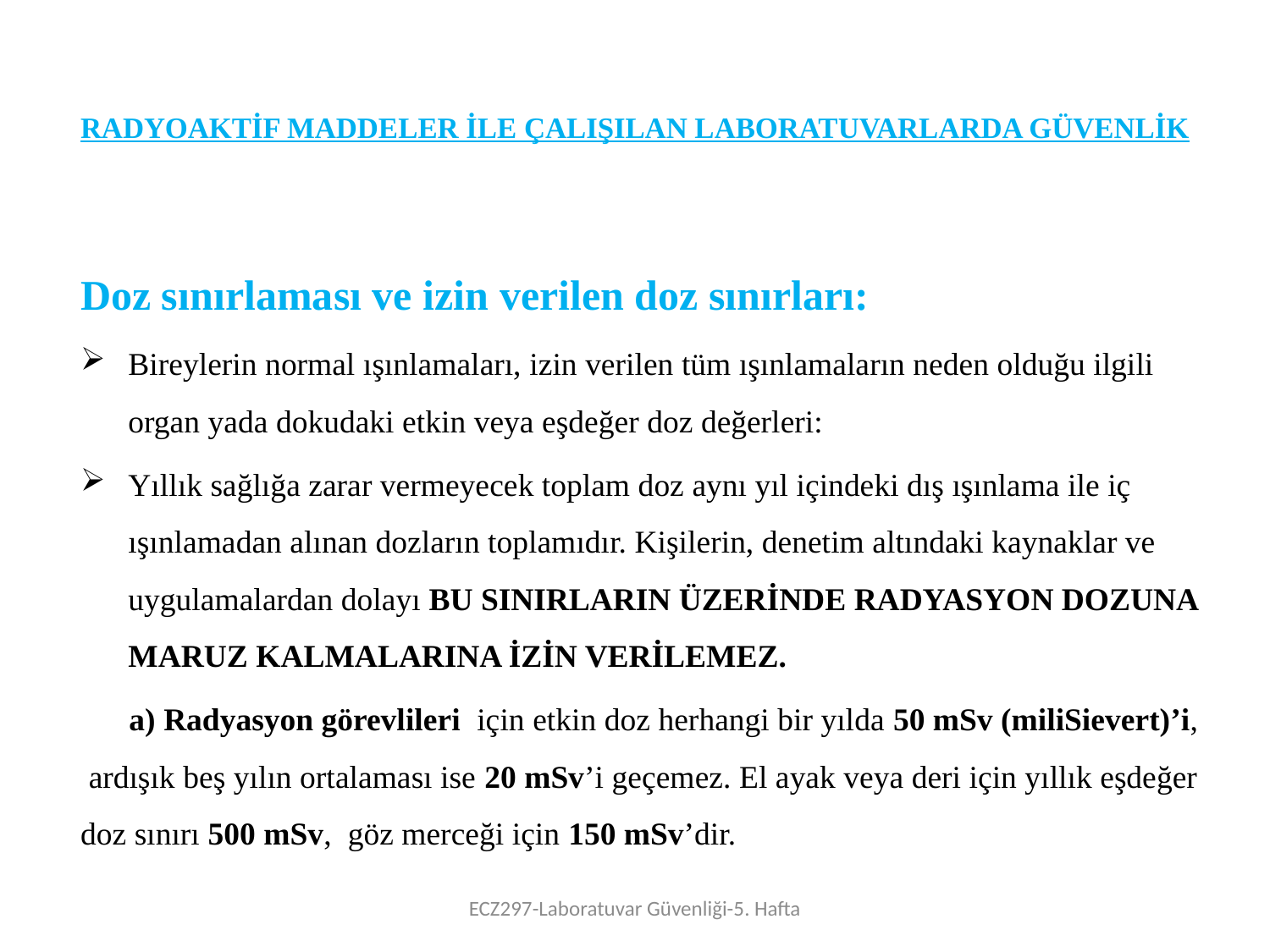

# RADYOAKTİF MADDELER İLE ÇALIŞILAN LABORATUVARLARDA GÜVENLİK
Doz sınırlaması ve izin verilen doz sınırları:
Bireylerin normal ışınlamaları, izin verilen tüm ışınlamaların neden olduğu ilgili organ yada dokudaki etkin veya eşdeğer doz değerleri:
Yıllık sağlığa zarar vermeyecek toplam doz aynı yıl içindeki dış ışınlama ile iç ışınlamadan alınan dozların toplamıdır. Kişilerin, denetim altındaki kaynaklar ve uygulamalardan dolayı BU SINIRLARIN ÜZERİNDE RADYASYON DOZUNA MARUZ KALMALARINA İZİN VERİLEMEZ.
      a) Radyasyon görevlileri  için etkin doz herhangi bir yılda 50 mSv (miliSievert)’i,  ardışık beş yılın ortalaması ise 20 mSv’i geçemez. El ayak veya deri için yıllık eşdeğer doz sınırı 500 mSv,  göz merceği için 150 mSv’dir.
ECZ297-Laboratuvar Güvenliği-5. Hafta